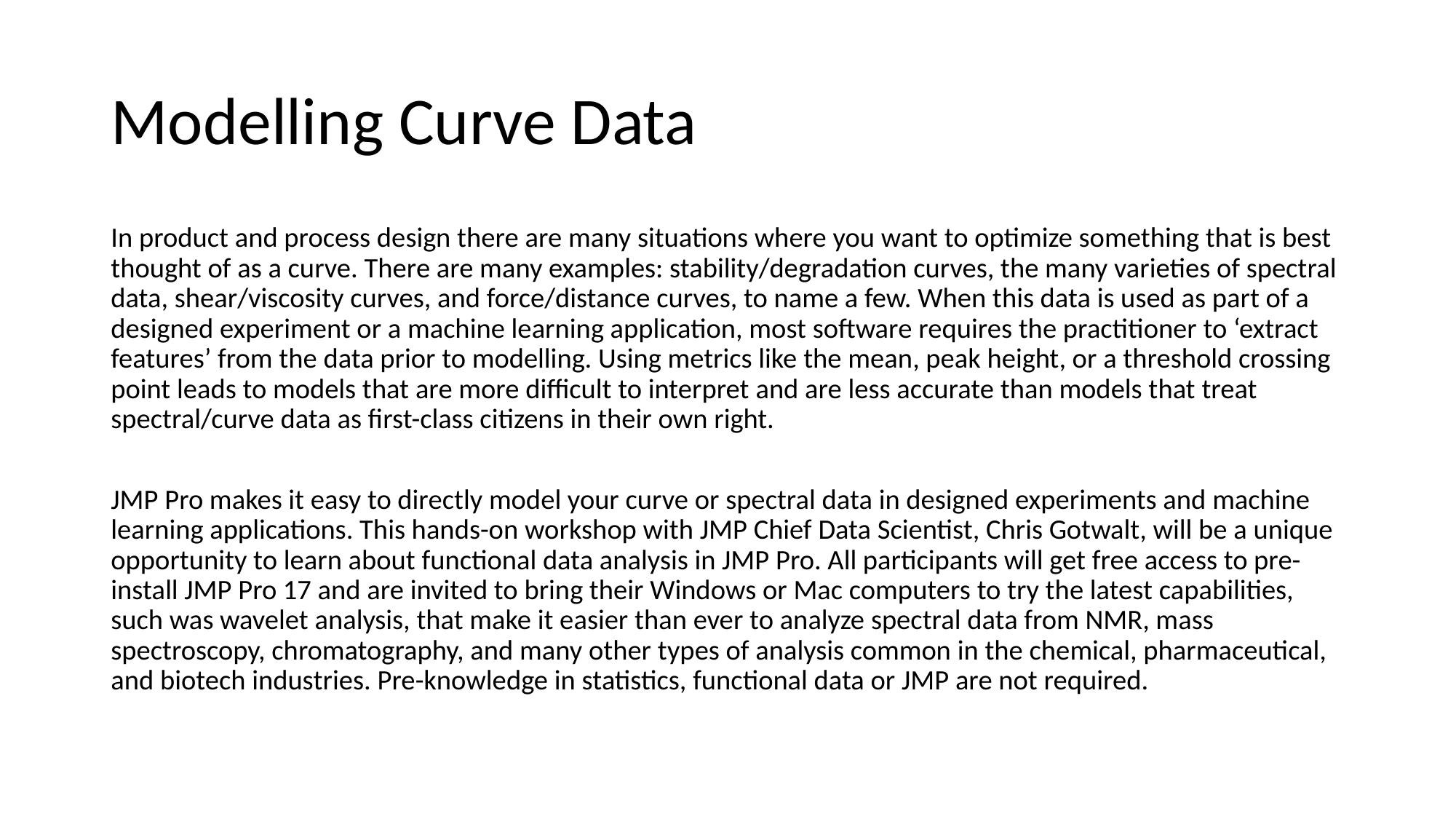

# Modelling Curve Data
In product and process design there are many situations where you want to optimize something that is best thought of as a curve. There are many examples: stability/degradation curves, the many varieties of spectral data, shear/viscosity curves, and force/distance curves, to name a few. When this data is used as part of a designed experiment or a machine learning application, most software requires the practitioner to ‘extract features’ from the data prior to modelling. Using metrics like the mean, peak height, or a threshold crossing point leads to models that are more difficult to interpret and are less accurate than models that treat spectral/curve data as first-class citizens in their own right.

JMP Pro makes it easy to directly model your curve or spectral data in designed experiments and machine learning applications. This hands-on workshop with JMP Chief Data Scientist, Chris Gotwalt, will be a unique opportunity to learn about functional data analysis in JMP Pro. All participants will get free access to pre-install JMP Pro 17 and are invited to bring their Windows or Mac computers to try the latest capabilities, such was wavelet analysis, that make it easier than ever to analyze spectral data from NMR, mass spectroscopy, chromatography, and many other types of analysis common in the chemical, pharmaceutical, and biotech industries. Pre-knowledge in statistics, functional data or JMP are not required.